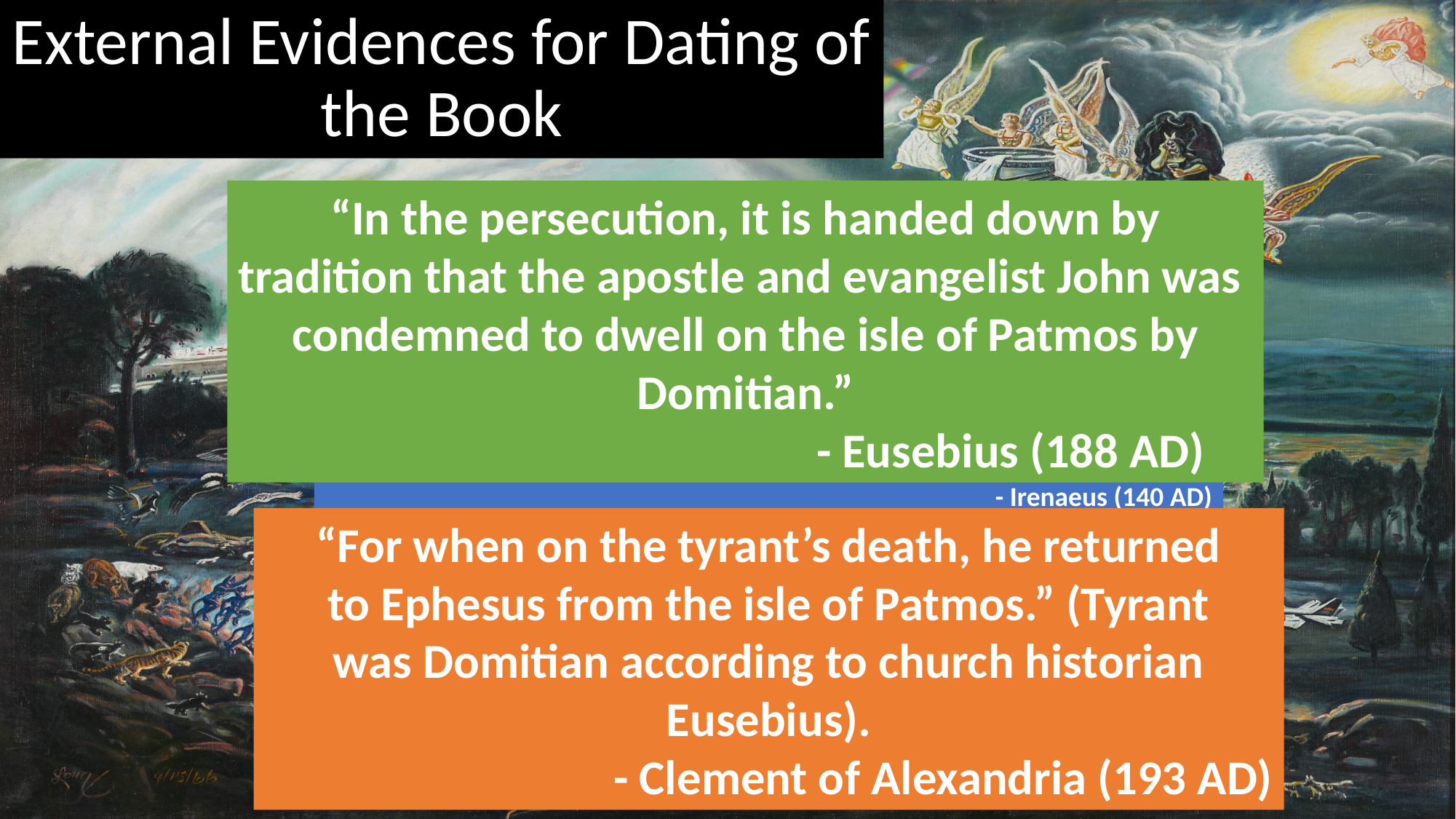

# External Evidences for Dating of the Book
“In the persecution, it is handed down by
tradition that the apostle and evangelist John was
condemned to dwell on the isle of Patmos by
Domitian.”
                                                     - Eusebius (188 AD)
“For those was seen not very long since, but
Almost in our own day, toward the end of
Domitian’s reign.
                                                             - Irenaeus (140 AD)
“For when on the tyrant’s death, he returned
to Ephesus from the isle of Patmos.” (Tyrant
was Domitian according to church historian
Eusebius).
                                - Clement of Alexandria (193 AD)